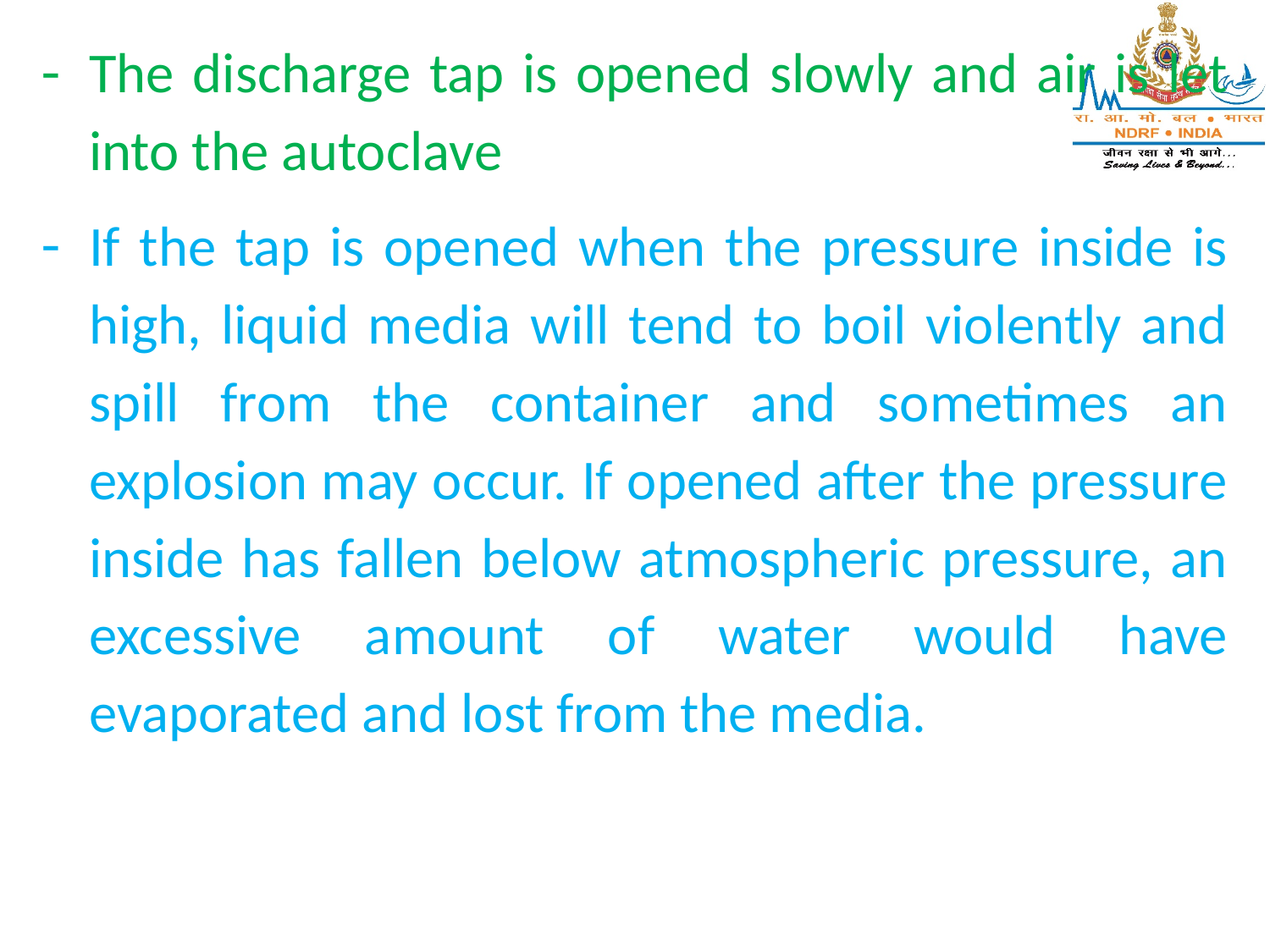

The discharge tap is opened slowly and air is let into the autoclave
If the tap is opened when the pressure inside is high, liquid media will tend to boil violently and spill from the container and sometimes an explosion may occur. If opened after the pressure inside has fallen below atmospheric pressure, an excessive amount of water would have evaporated and lost from the media.